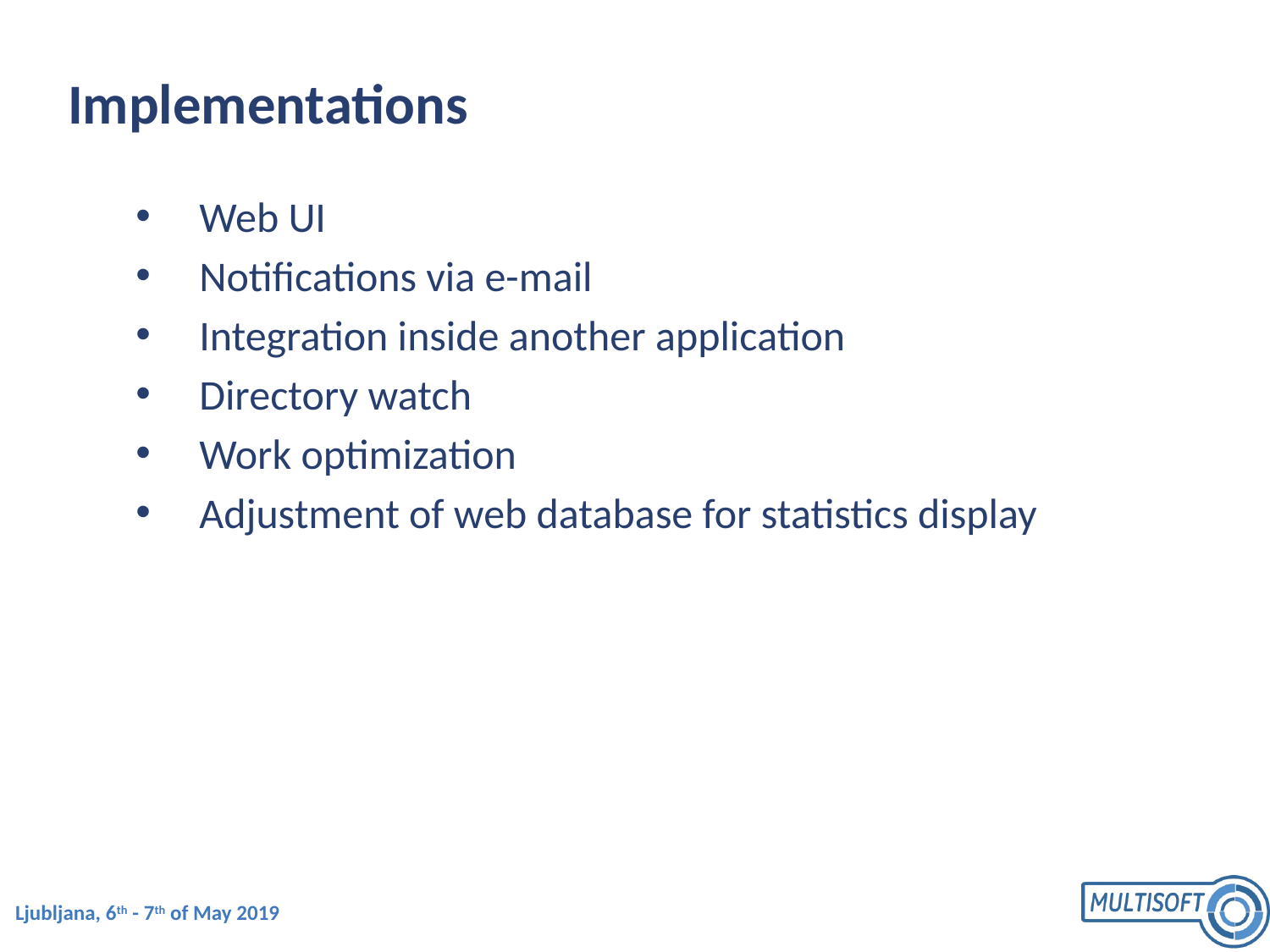

# Implementations
Web UI
Notifications via e-mail
Integration inside another application
Directory watch
Work optimization
Adjustment of web database for statistics display